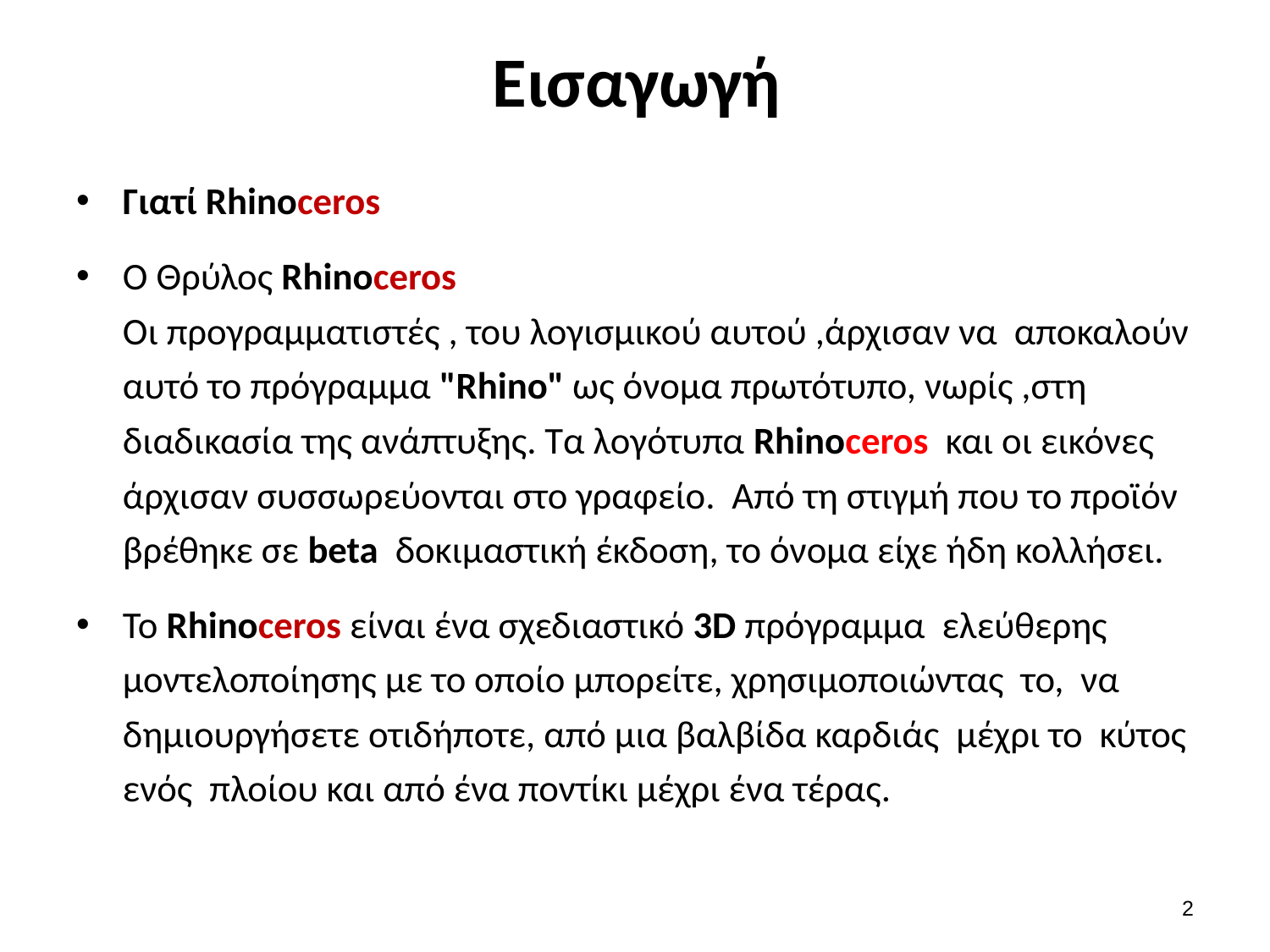

# Εισαγωγή
Γιατί Rhinoceros
Ο Θρύλος Rhinoceros
Οι προγραμματιστές , του λογισμικού αυτού ,άρχισαν να  αποκαλούν αυτό το πρόγραμμα "Rhino" ως όνομα πρωτότυπο, νωρίς ,στη διαδικασία της ανάπτυξης. Τα λογότυπα Rhinoceros  και οι εικόνες άρχισαν συσσωρεύονται στο γραφείο.  Από τη στιγμή που το προϊόν βρέθηκε σε beta  δοκιμαστική έκδοση, το όνομα είχε ήδη κολλήσει.
Το Rhinoceros είναι ένα σχεδιαστικό 3D πρόγραμμα  ελεύθερης  μοντελοποίησης με το οποίο μπορείτε, χρησιμοποιώντας  το,  να δημιουργήσετε οτιδήποτε, από μια βαλβίδα καρδιάς  μέχρι το  κύτος ενός  πλοίου και από ένα ποντίκι μέχρι ένα τέρας.

2